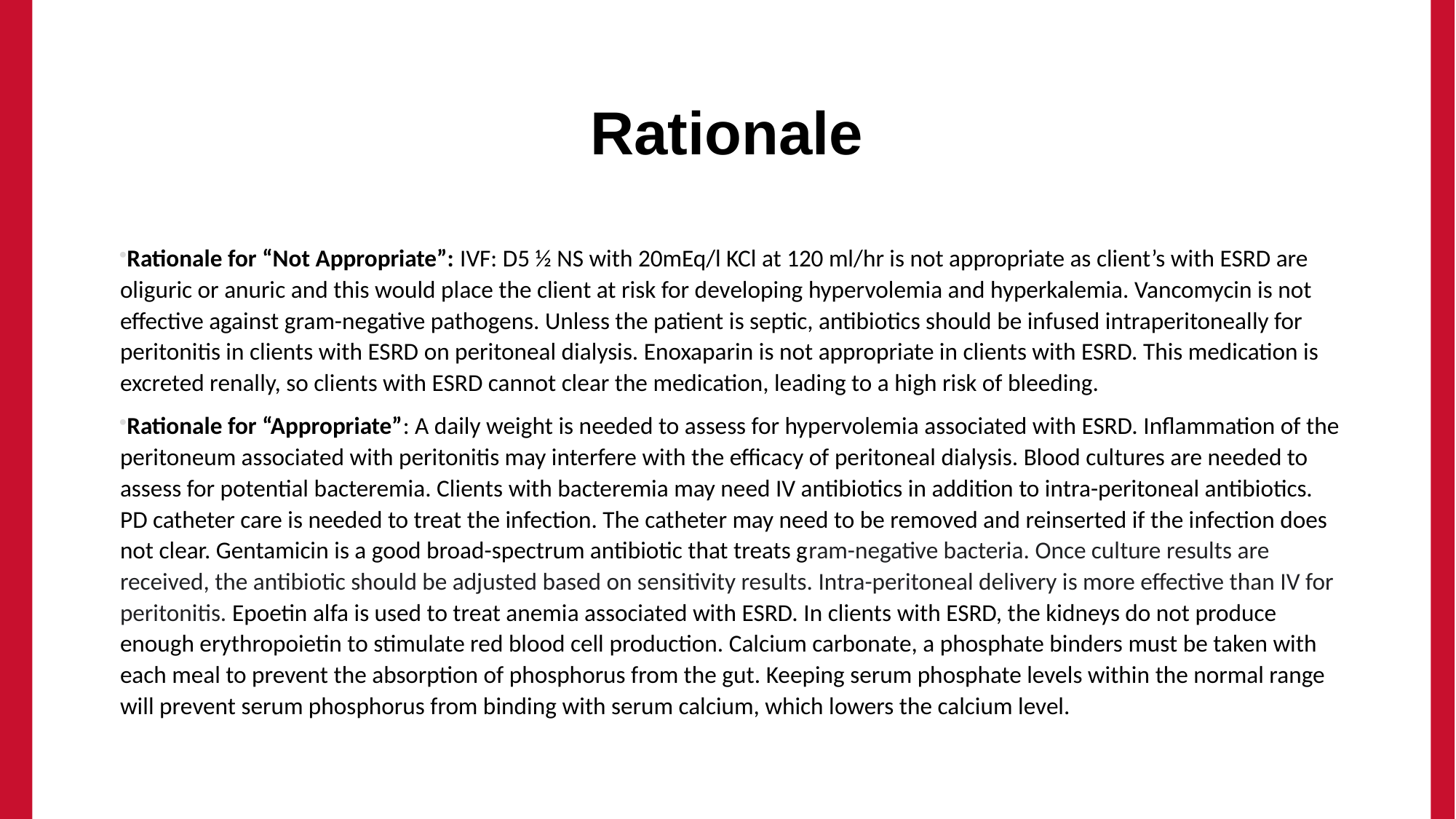

# Rationale
Rationale for “Not Appropriate”: IVF: D5 ½ NS with 20mEq/l KCl at 120 ml/hr is not appropriate as client’s with ESRD are oliguric or anuric and this would place the client at risk for developing hypervolemia and hyperkalemia. Vancomycin is not effective against gram-negative pathogens. Unless the patient is septic, antibiotics should be infused intraperitoneally for peritonitis in clients with ESRD on peritoneal dialysis. Enoxaparin is not appropriate in clients with ESRD. This medication is excreted renally, so clients with ESRD cannot clear the medication, leading to a high risk of bleeding.
Rationale for “Appropriate”: A daily weight is needed to assess for hypervolemia associated with ESRD. Inflammation of the peritoneum associated with peritonitis may interfere with the efficacy of peritoneal dialysis. Blood cultures are needed to assess for potential bacteremia. Clients with bacteremia may need IV antibiotics in addition to intra-peritoneal antibiotics. PD catheter care is needed to treat the infection. The catheter may need to be removed and reinserted if the infection does not clear. Gentamicin is a good broad-spectrum antibiotic that treats gram-negative bacteria. Once culture results are received, the antibiotic should be adjusted based on sensitivity results. Intra-peritoneal delivery is more effective than IV for peritonitis. Epoetin alfa is used to treat anemia associated with ESRD. In clients with ESRD, the kidneys do not produce enough erythropoietin to stimulate red blood cell production. Calcium carbonate, a phosphate binders must be taken with each meal to prevent the absorption of phosphorus from the gut. Keeping serum phosphate levels within the normal range will prevent serum phosphorus from binding with serum calcium, which lowers the calcium level.